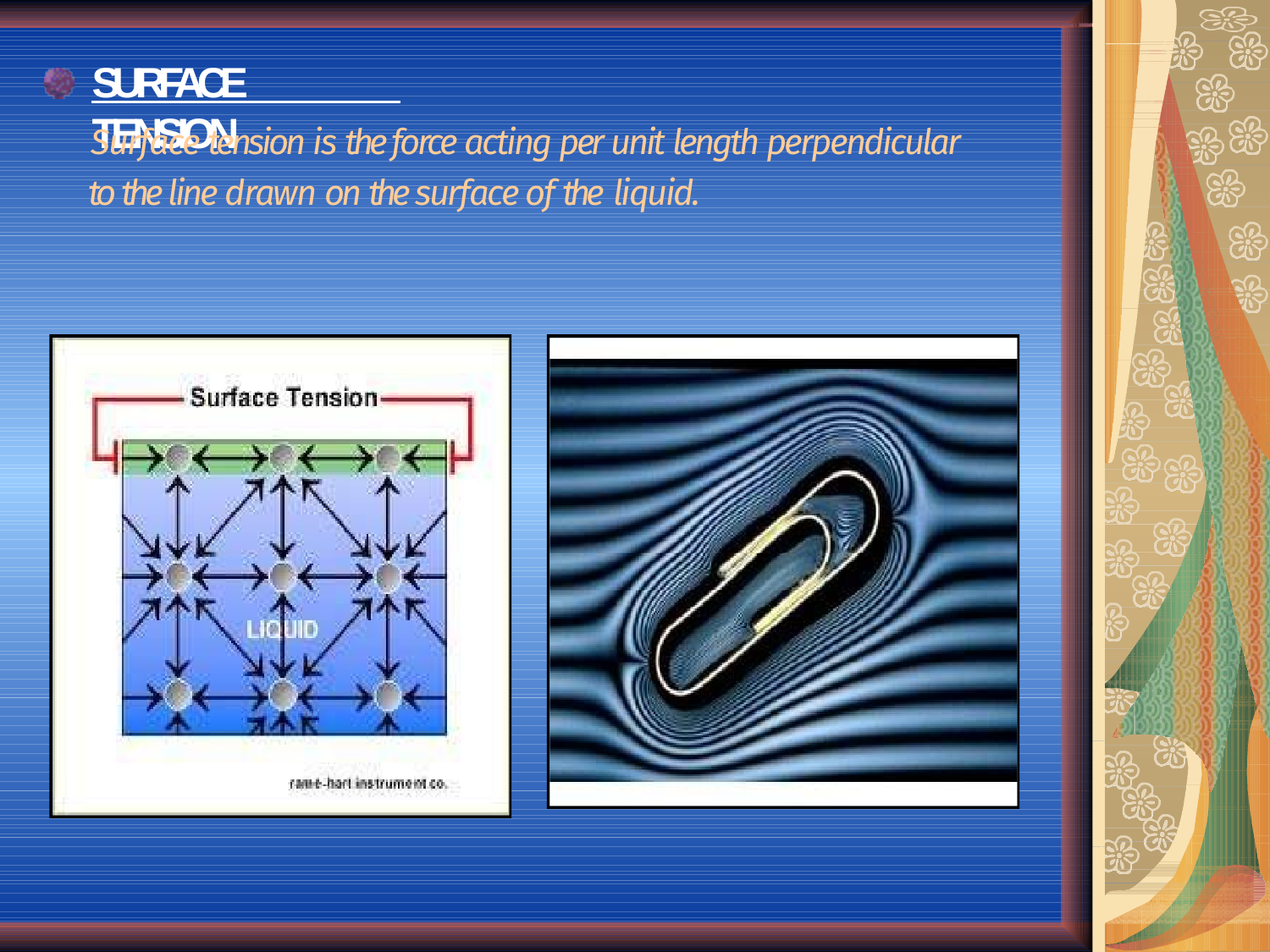

SURFACE TENSION

Surface tension is the force acting per unit length perpendicular  to the line drawn on the surface of the liquid.